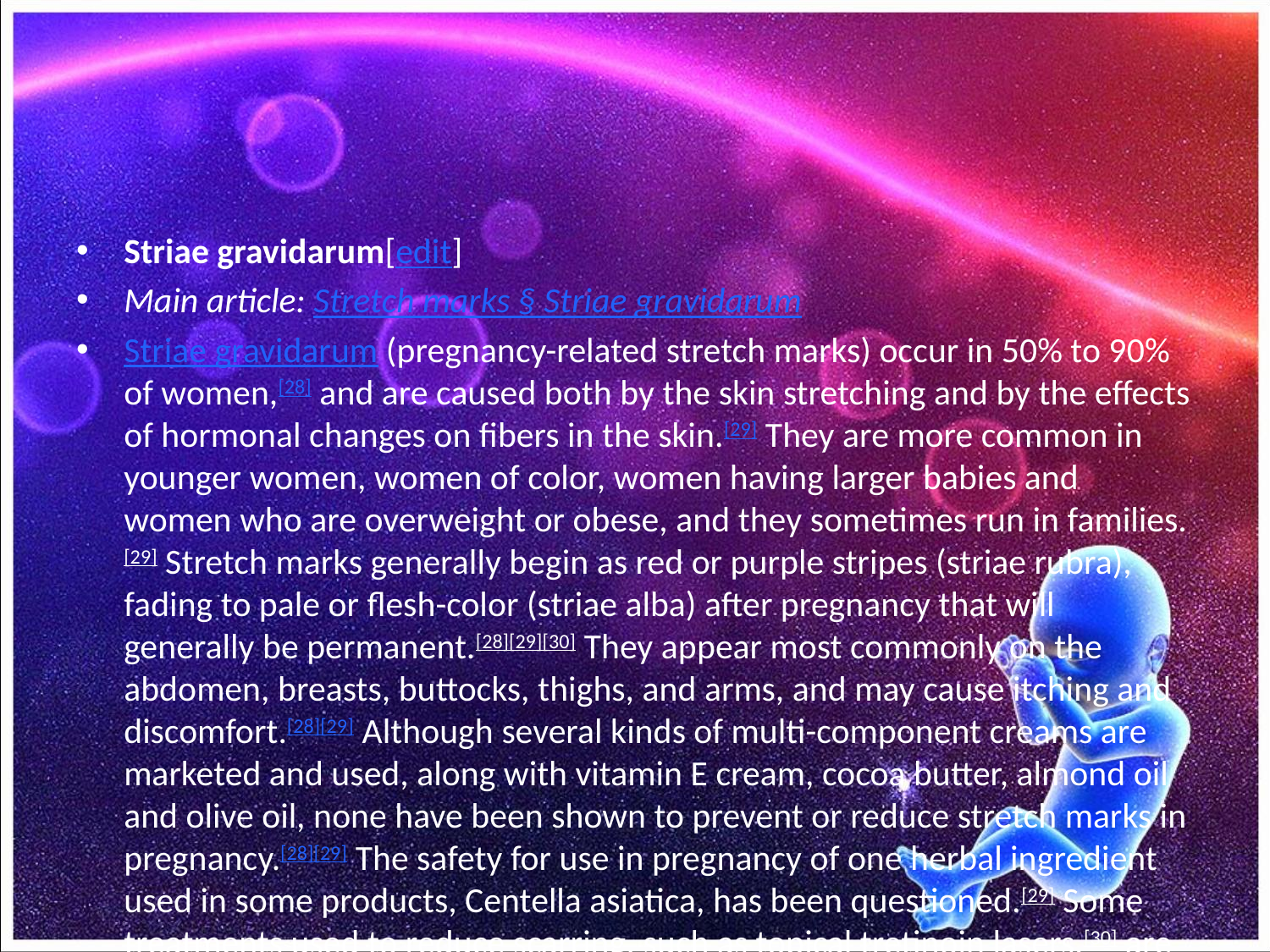

#
Striae gravidarum[edit]
Main article: Stretch marks § Striae gravidarum
Striae gravidarum (pregnancy-related stretch marks) occur in 50% to 90% of women,[28] and are caused both by the skin stretching and by the effects of hormonal changes on fibers in the skin.[29] They are more common in younger women, women of color, women having larger babies and women who are overweight or obese, and they sometimes run in families.[29] Stretch marks generally begin as red or purple stripes (striae rubra), fading to pale or flesh-color (striae alba) after pregnancy that will generally be permanent.[28][29][30] They appear most commonly on the abdomen, breasts, buttocks, thighs, and arms, and may cause itching and discomfort.[28][29] Although several kinds of multi-component creams are marketed and used, along with vitamin E cream, cocoa butter, almond oil and olive oil, none have been shown to prevent or reduce stretch marks in pregnancy.[28][29] The safety for use in pregnancy of one herbal ingredient used in some products, Centella asiatica, has been questioned.[29] Some treatments used to reduce scarring, such as topical tretinoin lasers,[30] are sometimes used on stretch marks, but evidence on them is limited.[29] Topical tretinoin has been shown to cause malformations in animals, without adequate human studies on safety in human pregnancies.[31] Topical treatment using Aloe Vera has been shown to reduce appearance of striae when mixed with vitamin E oil and organic olive oil.[32]